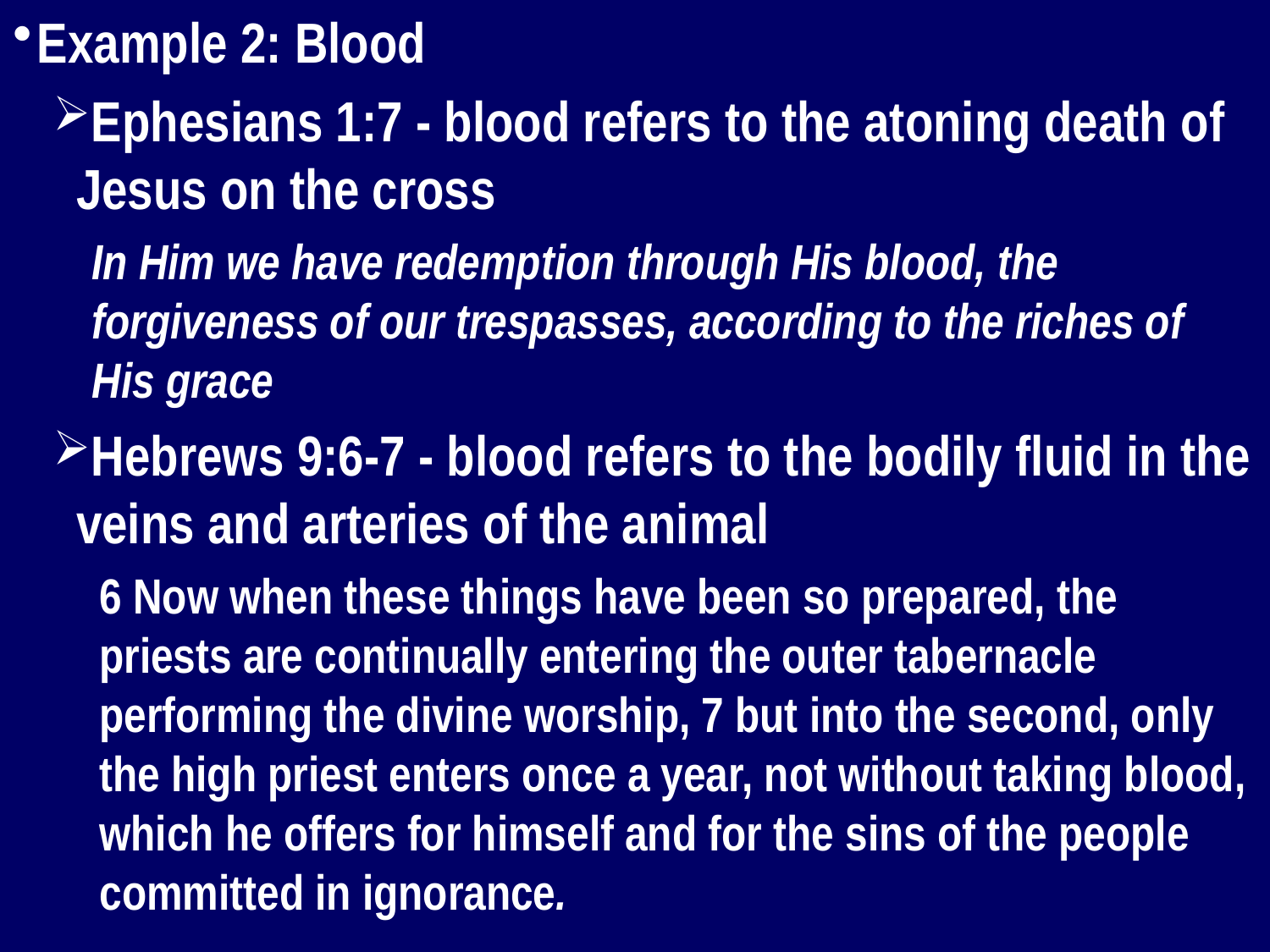

Example 2: Blood
Ephesians 1:7 - blood refers to the atoning death of Jesus on the cross
In Him we have redemption through His blood, the forgiveness of our trespasses, according to the riches of His grace
Hebrews 9:6-7 - blood refers to the bodily fluid in the veins and arteries of the animal
6 Now when these things have been so prepared, the priests are continually entering the outer tabernacle performing the divine worship, 7 but into the second, only the high priest enters once a year, not without taking blood, which he offers for himself and for the sins of the people committed in ignorance.